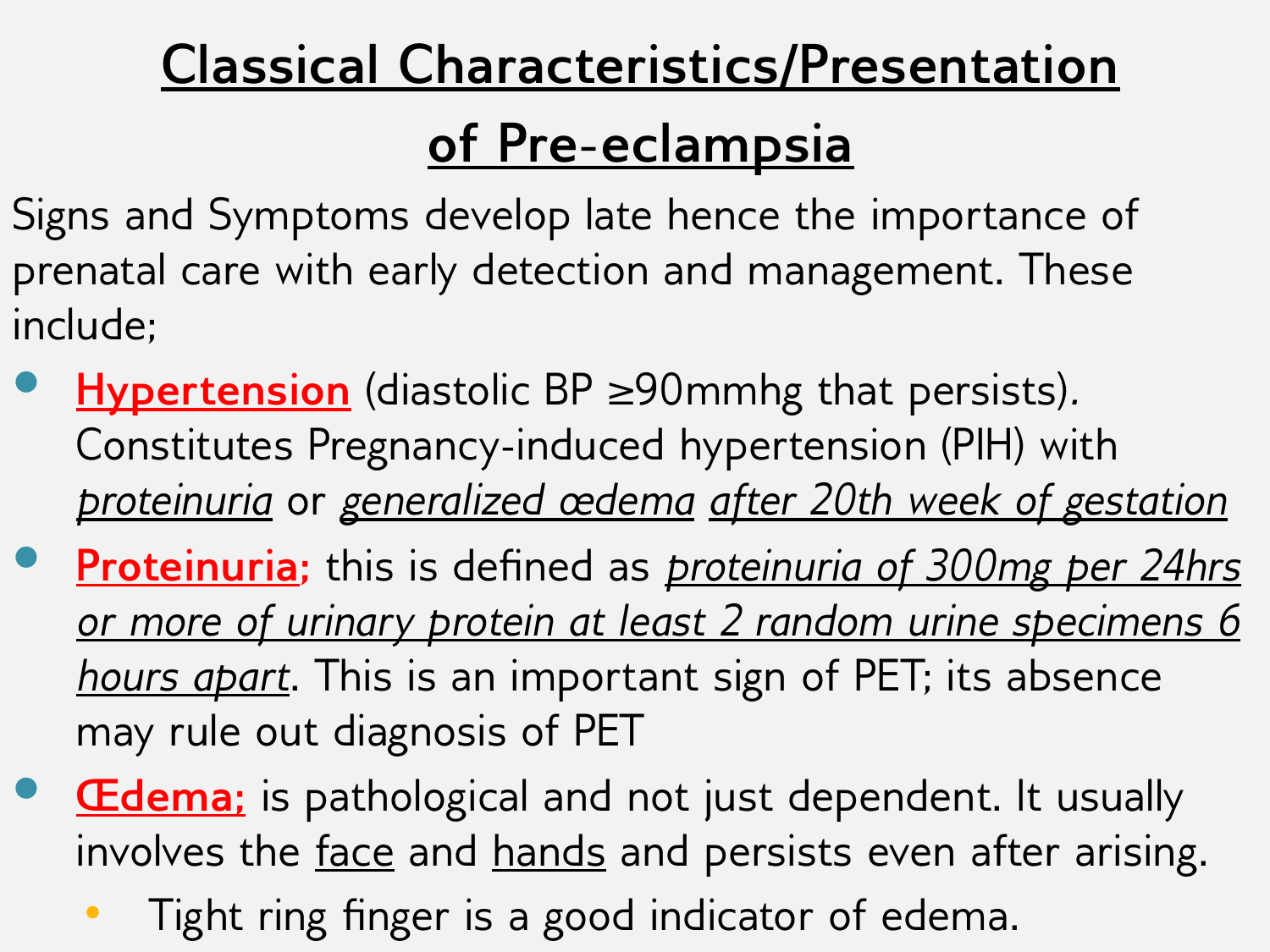

Classical Characteristics/Presentation
of Pre-eclampsia
Signs and Symptoms develop late hence the importance of prenatal care with early detection and management. These include;
Hypertension (diastolic BP ≥90mmhg that persists). Constitutes Pregnancy-induced hypertension (PIH) with proteinuria or generalized oedema after 20th week of gestation
Proteinuria; this is defined as proteinuria of 300mg per 24hrs or more of urinary protein at least 2 random urine specimens 6 hours apart. This is an important sign of PET; its absence may rule out diagnosis of PET
Oedema; is pathological and not just dependent. It usually involves the face and hands and persists even after arising.
Tight ring finger is a good indicator of edema.